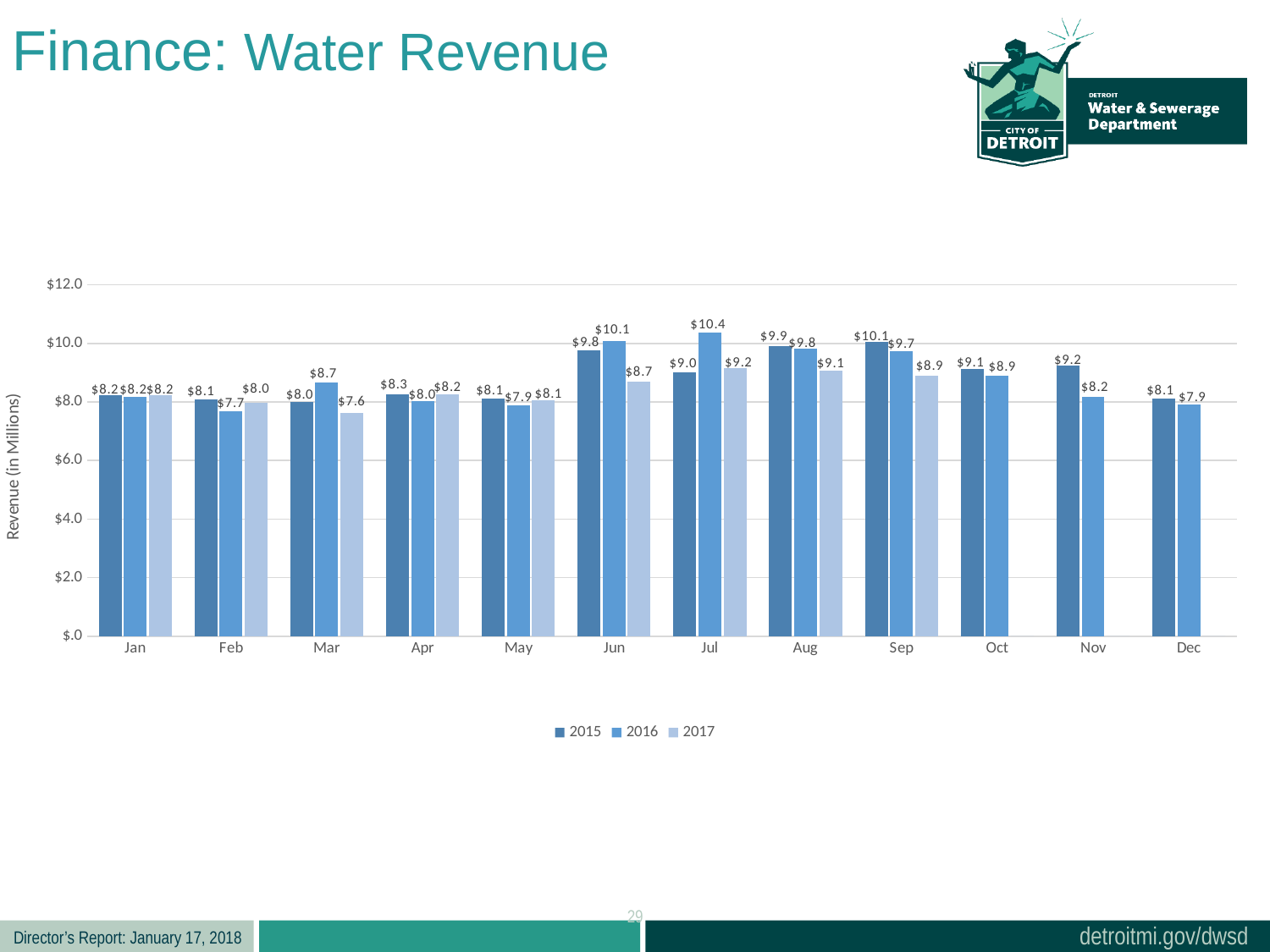

Finance: Water Revenue

### Chart

| Category | 2015 | 2016 | 2017 |
|---|---|---|---|
| Jan | 8220903.779999999 | 8170010.190000002 | 8217598.620000183 |
| Feb | 8098933.090000001 | 7690505.379995899 | 7986888.039993641 |
| Mar | 7993144.219999999 | 8655777.809999999 | 7633874.669998772 |
| Apr | 8263335.01 | 8042207.280002134 | 8249216.899997407 |
| May | 8128941.409999999 | 7884525.370003064 | 8070809.839994467 |
| Jun | 9772442.689999998 | 10086479.510003002 | 8692745.28999633 |
| Jul | 9005779.589999998 | 10379036.889995476 | 9161436.209996393 |
| Aug | 9921977.12 | 9813514.760001015 | 9060075.269983277 |
| Sep | 10058080.57 | 9721452.889999209 | 8904084.76998267 |
| Oct | 9139598.11 | 8896308.189999044 | 0.0 |
| Nov | 9237496.669999998 | 8172829.069994811 | 0.0 |
| Dec | 8123643.8599999985 | 7905997.430037952 | 0.0 |
29